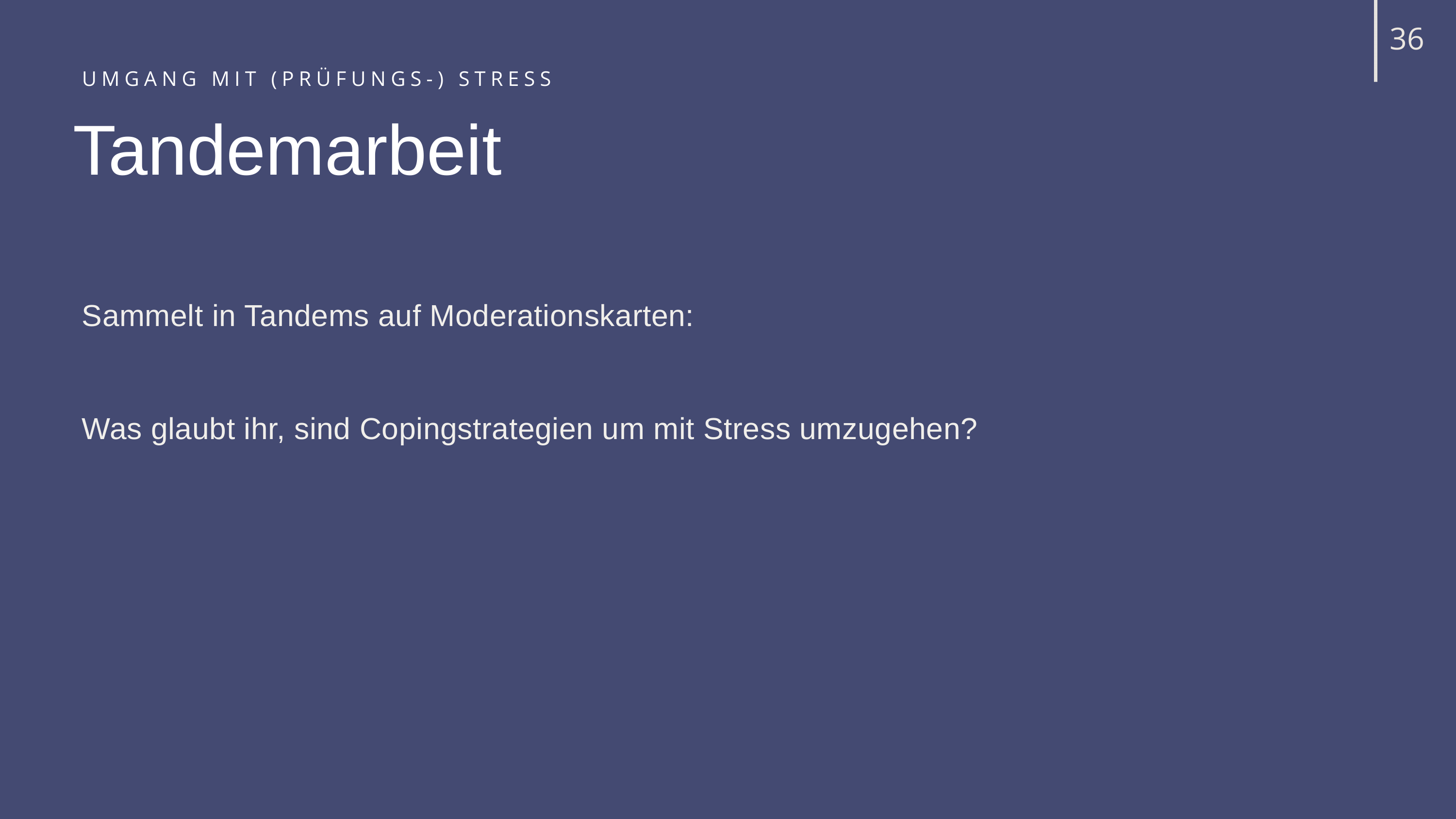

36
UMGANG MIT (PRÜFUNGS-) STRESS
Tandemarbeit
Sammelt in Tandems auf Moderationskarten:

Was glaubt ihr, sind Copingstrategien um mit Stress umzugehen?